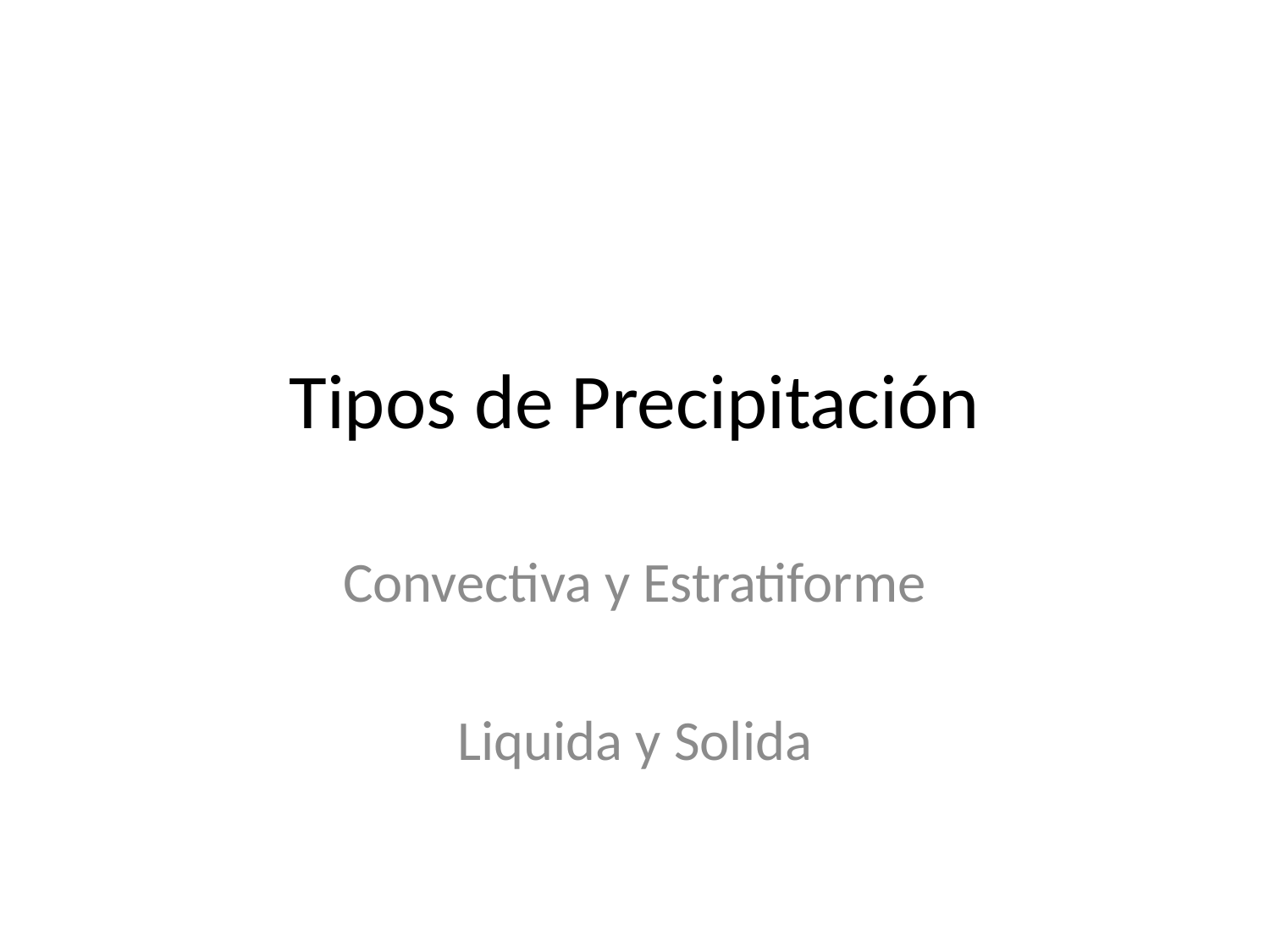

# Tipos de Precipitación
Convectiva y Estratiforme

Liquida y Solida